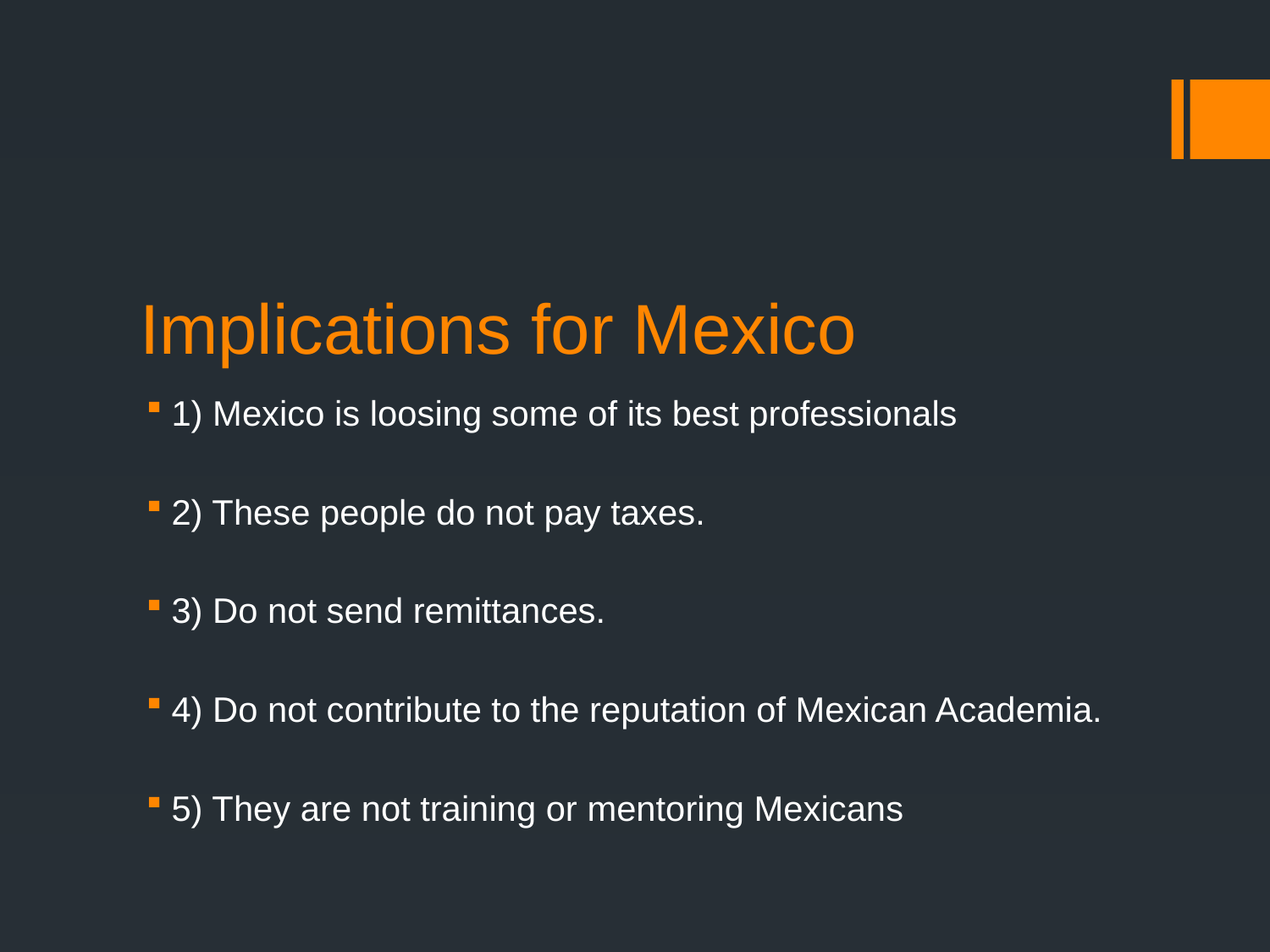

# Implications for Mexico
1) Mexico is loosing some of its best professionals

2) These people do not pay taxes.

3) Do not send remittances.

4) Do not contribute to the reputation of Mexican Academia.

5) They are not training or mentoring Mexicans